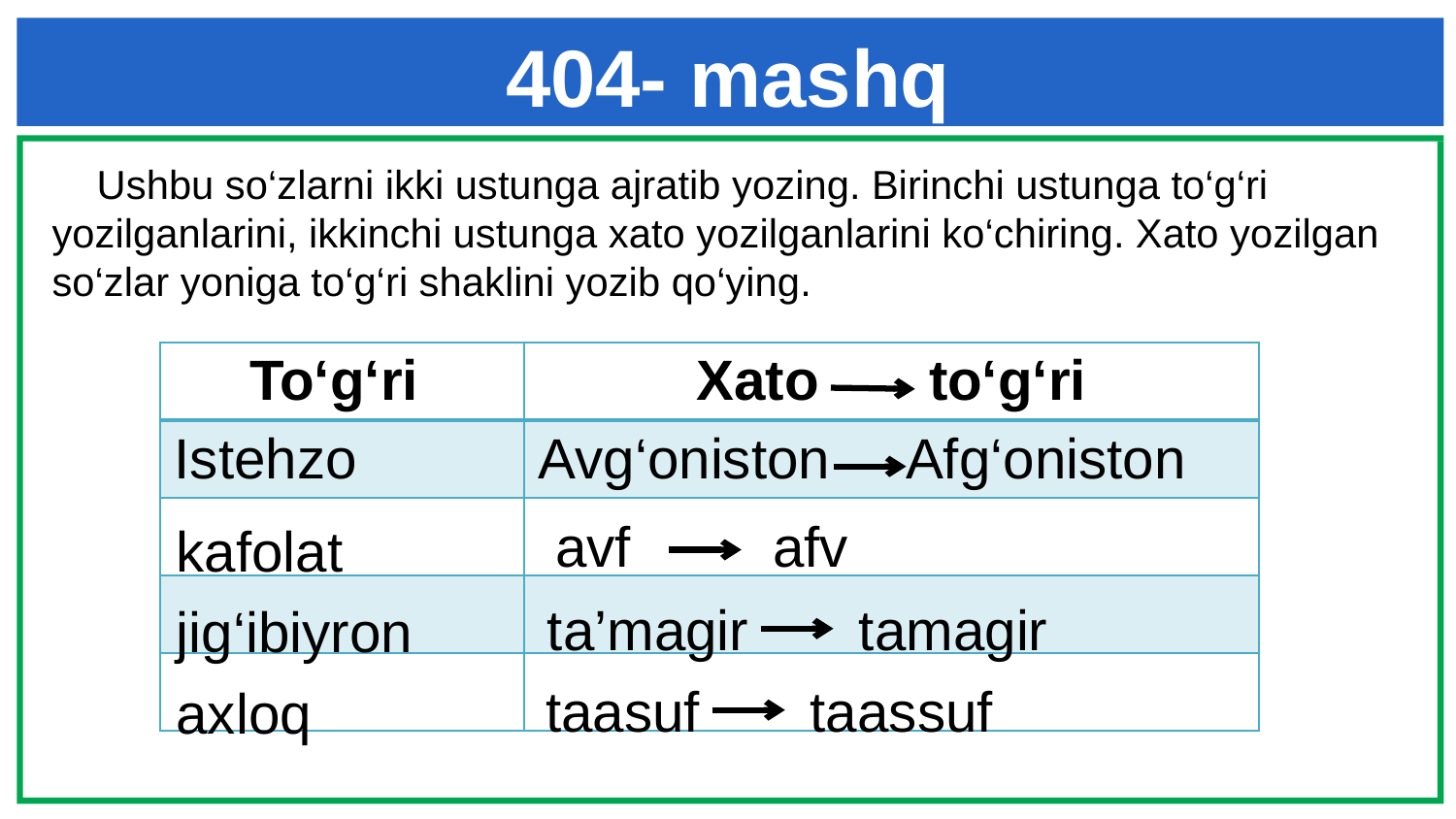

# 404- mashq
    Ushbu so‘zlarni ikki ustunga ajratib yozing. Birinchi ustunga to‘g‘ri yozilganlarini, ikkinchi ustunga xato yozilganlarini ko‘chiring. Xato yozilgan so‘zlar yoniga to‘g‘ri shaklini yozib qo‘ying.
| To‘g‘ri | Xato to‘g‘ri |
| --- | --- |
| Istehzo | Avg‘oniston Afg‘oniston |
|  |  |
|  |  |
|  |  |
avf         afv
kafolat
ta’magir       tamagir
jig‘ibiyron
taasuf       taassuf
axloq